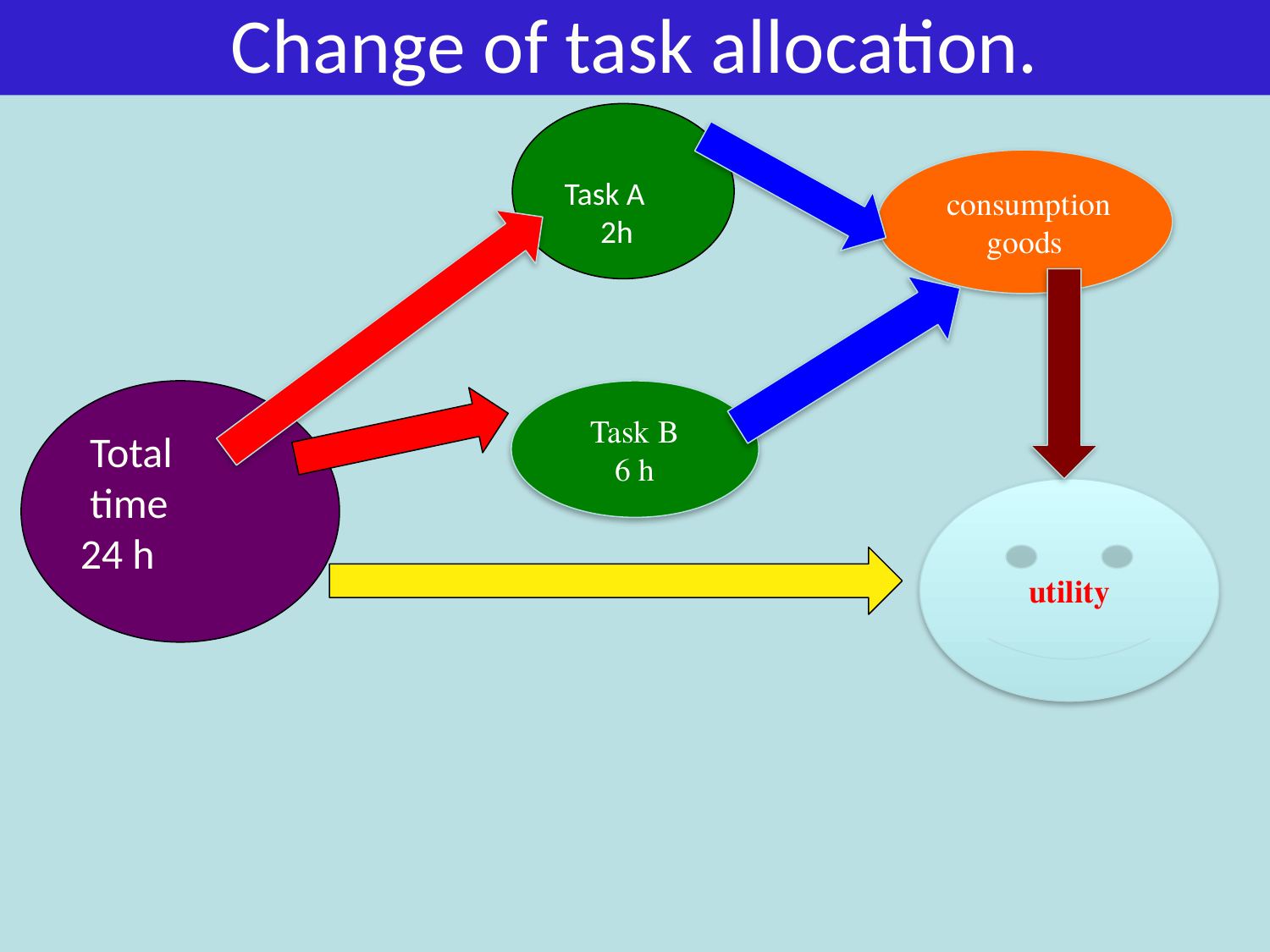

Change of task allocation.

 Task A
      2h

 consumption goods

 Total
 time
24 h
Task B
6 h

utility